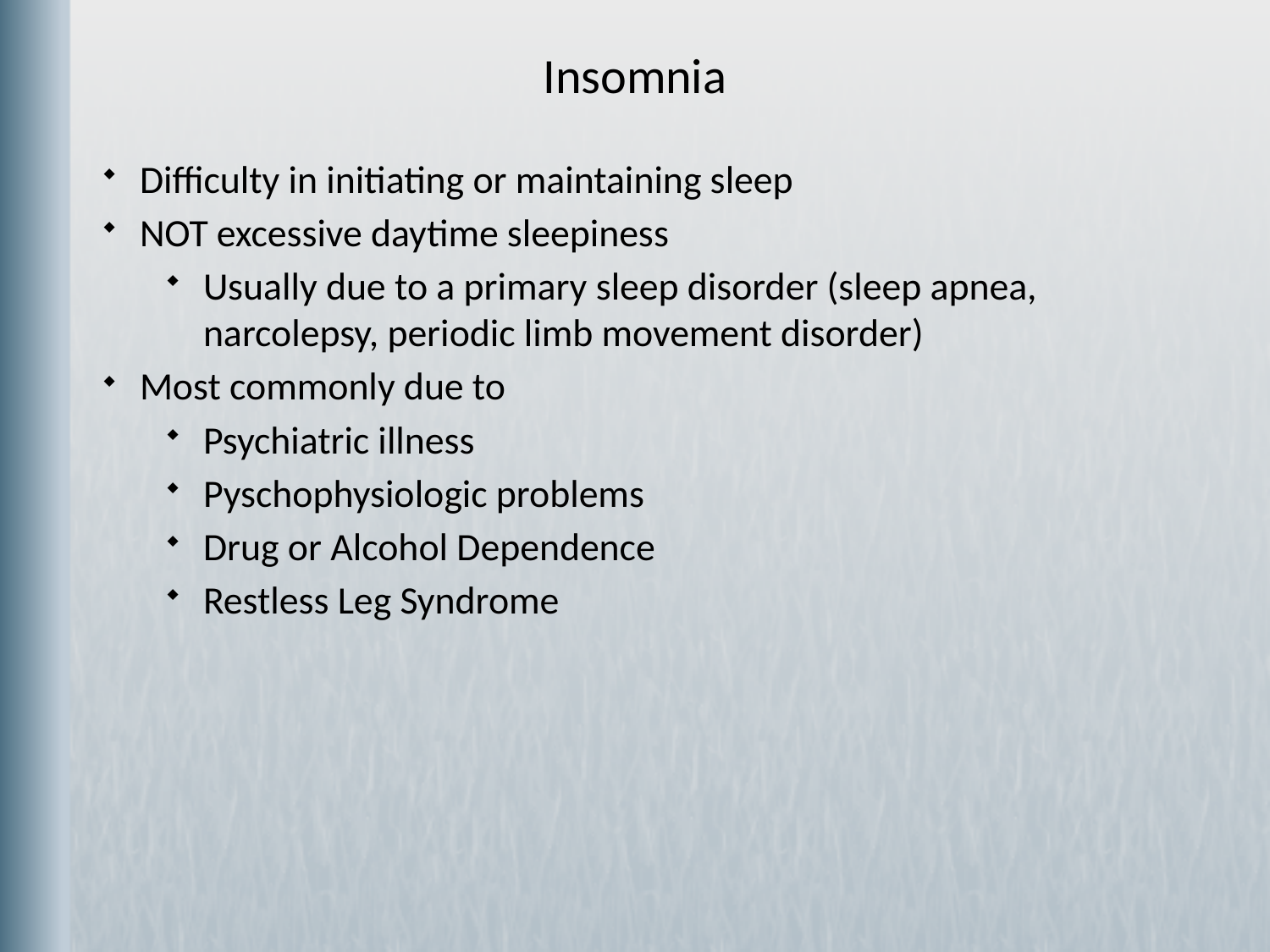

Insomnia
Difficulty in initiating or maintaining sleep
NOT excessive daytime sleepiness
Usually due to a primary sleep disorder (sleep apnea, narcolepsy, periodic limb movement disorder)
Most commonly due to
Psychiatric illness
Pyschophysiologic problems
Drug or Alcohol Dependence
Restless Leg Syndrome